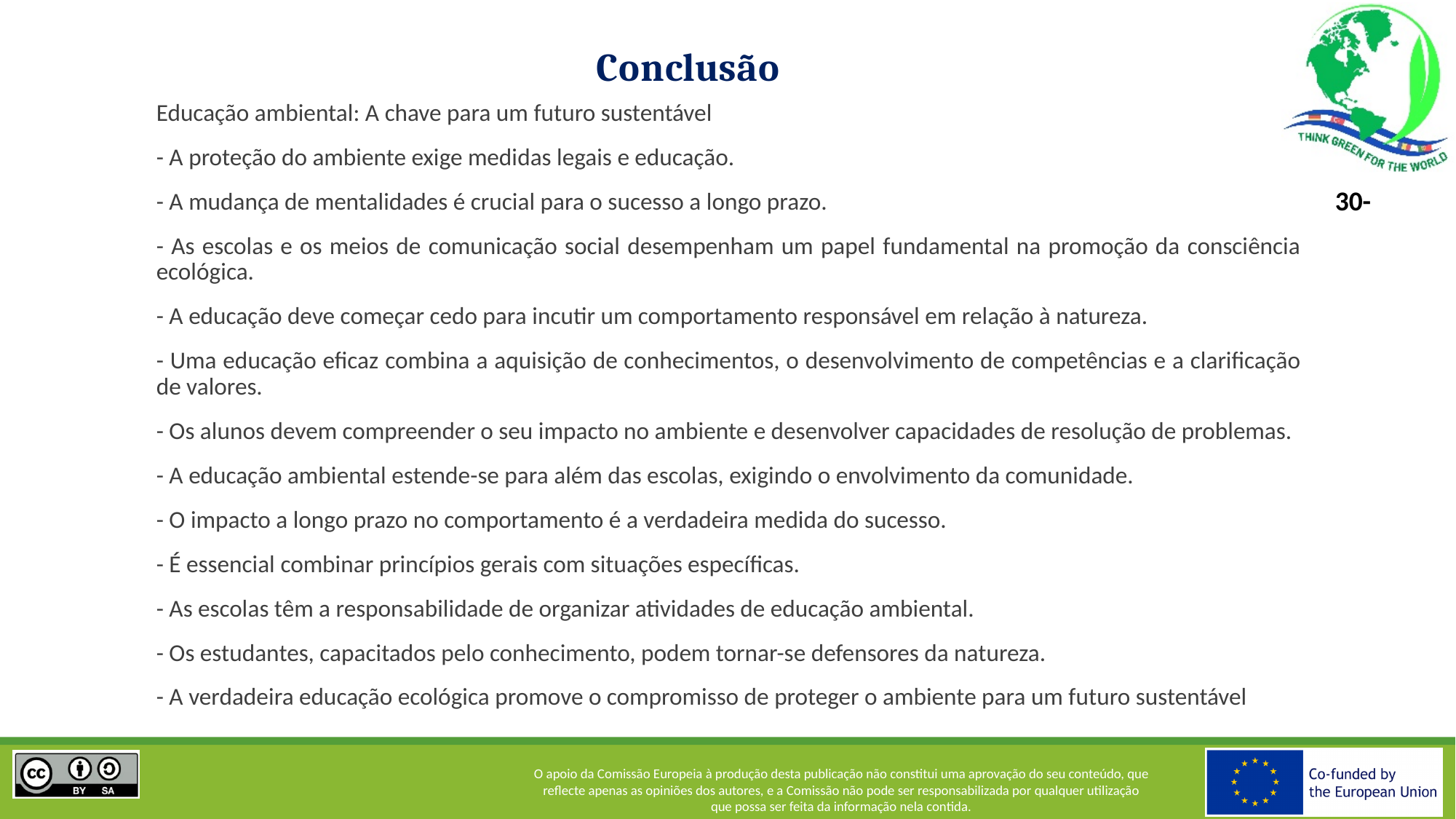

# Conclusão
Educação ambiental: A chave para um futuro sustentável
- A proteção do ambiente exige medidas legais e educação.
- A mudança de mentalidades é crucial para o sucesso a longo prazo.
- As escolas e os meios de comunicação social desempenham um papel fundamental na promoção da consciência ecológica.
- A educação deve começar cedo para incutir um comportamento responsável em relação à natureza.
- Uma educação eficaz combina a aquisição de conhecimentos, o desenvolvimento de competências e a clarificação de valores.
- Os alunos devem compreender o seu impacto no ambiente e desenvolver capacidades de resolução de problemas.
- A educação ambiental estende-se para além das escolas, exigindo o envolvimento da comunidade.
- O impacto a longo prazo no comportamento é a verdadeira medida do sucesso.
- É essencial combinar princípios gerais com situações específicas.
- As escolas têm a responsabilidade de organizar atividades de educação ambiental.
- Os estudantes, capacitados pelo conhecimento, podem tornar-se defensores da natureza.
- A verdadeira educação ecológica promove o compromisso de proteger o ambiente para um futuro sustentável